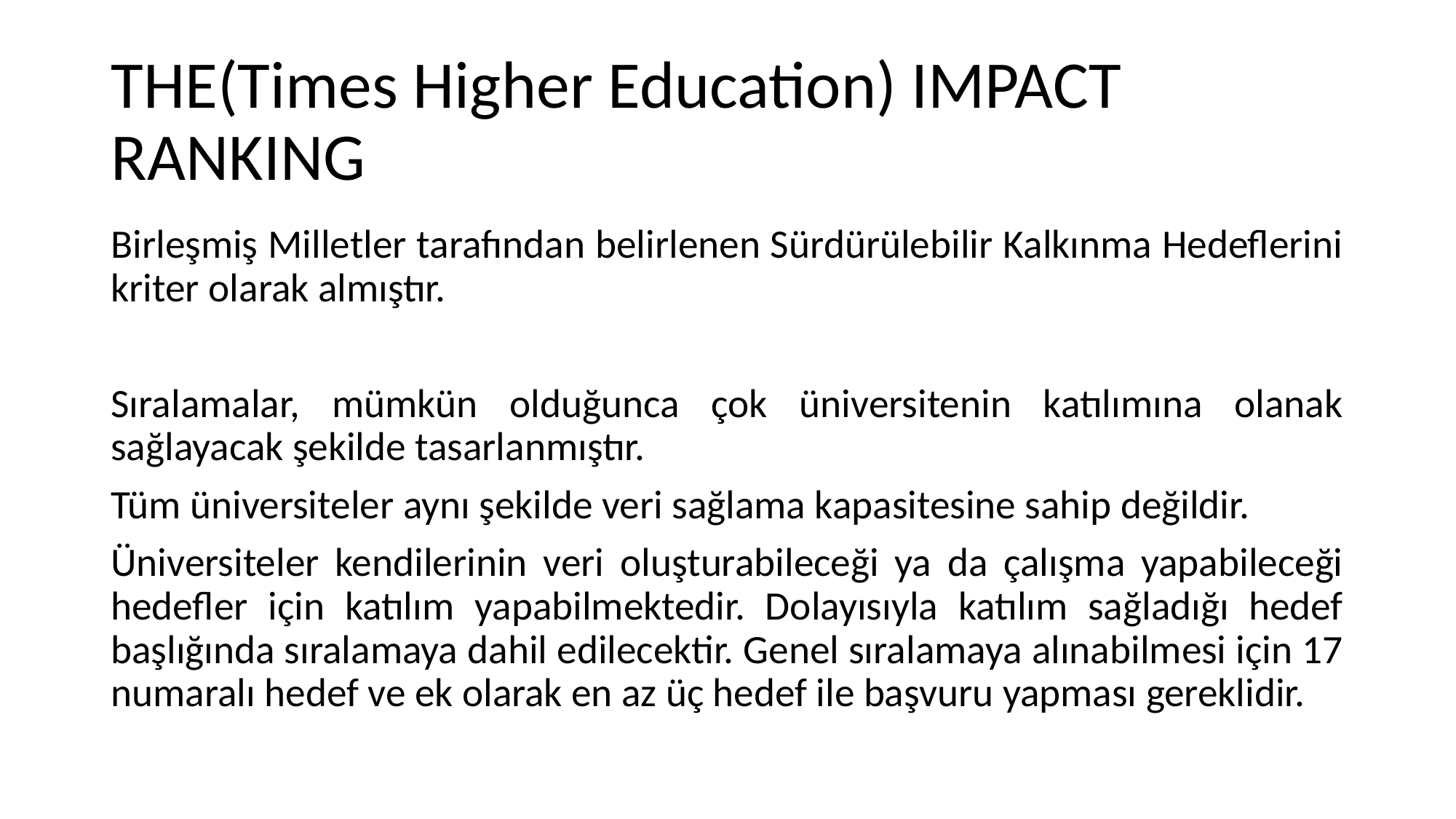

# THE(Times Higher Education) IMPACT RANKING
Birleşmiş Milletler tarafından belirlenen Sürdürülebilir Kalkınma Hedeflerini kriter olarak almıştır.

Sıralamalar, mümkün olduğunca çok üniversitenin katılımına olanak sağlayacak şekilde tasarlanmıştır.
Tüm üniversiteler aynı şekilde veri sağlama kapasitesine sahip değildir.
Üniversiteler kendilerinin veri oluşturabileceği ya da çalışma yapabileceği hedefler için katılım yapabilmektedir. Dolayısıyla katılım sağladığı hedef başlığında sıralamaya dahil edilecektir. Genel sıralamaya alınabilmesi için 17 numaralı hedef ve ek olarak en az üç hedef ile başvuru yapması gereklidir.